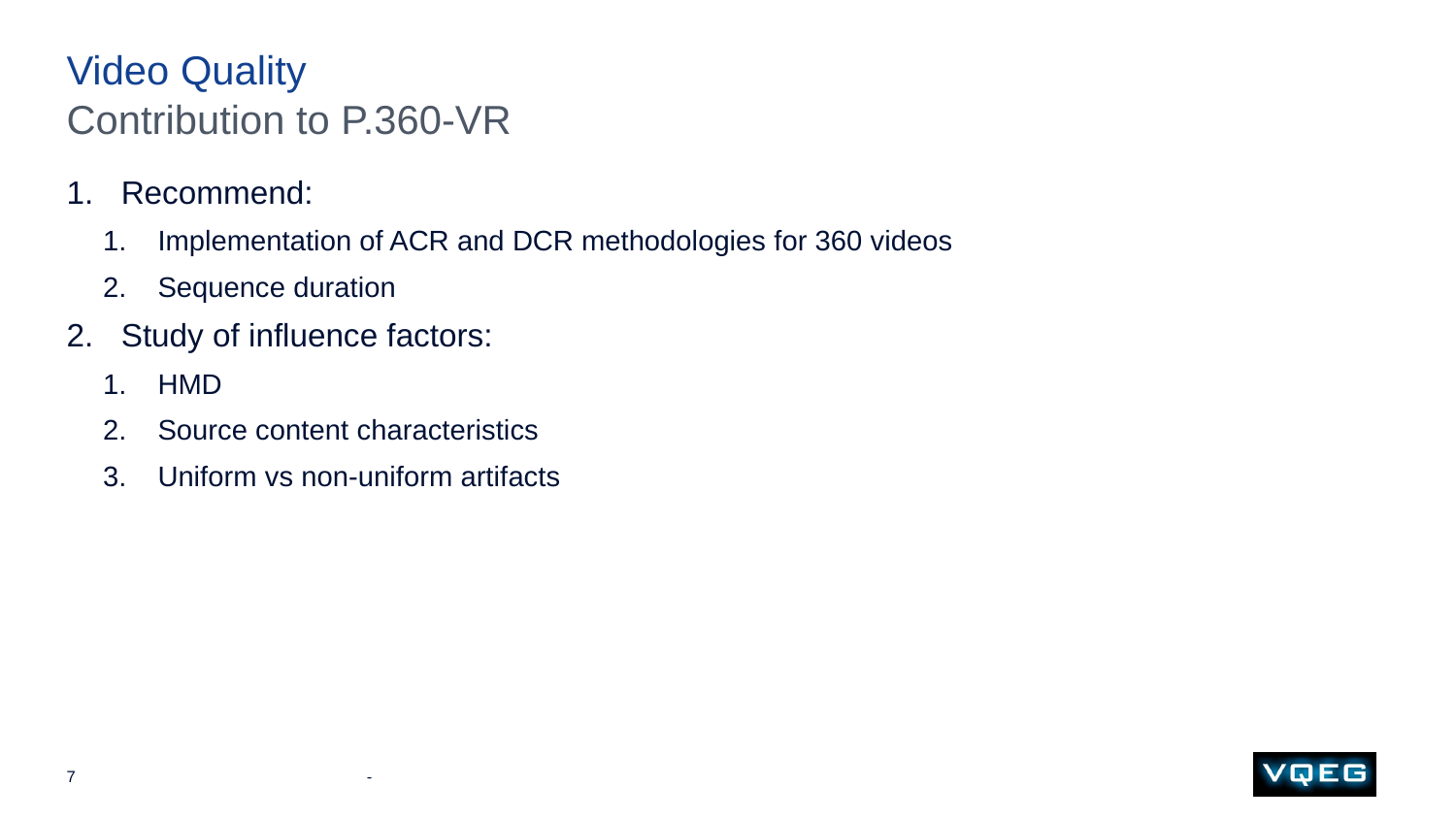

Video Quality
Contribution to P.360-VR
Recommend:
Implementation of ACR and DCR methodologies for 360 videos
Sequence duration
Study of influence factors:
HMD
Source content characteristics
Uniform vs non-uniform artifacts
-